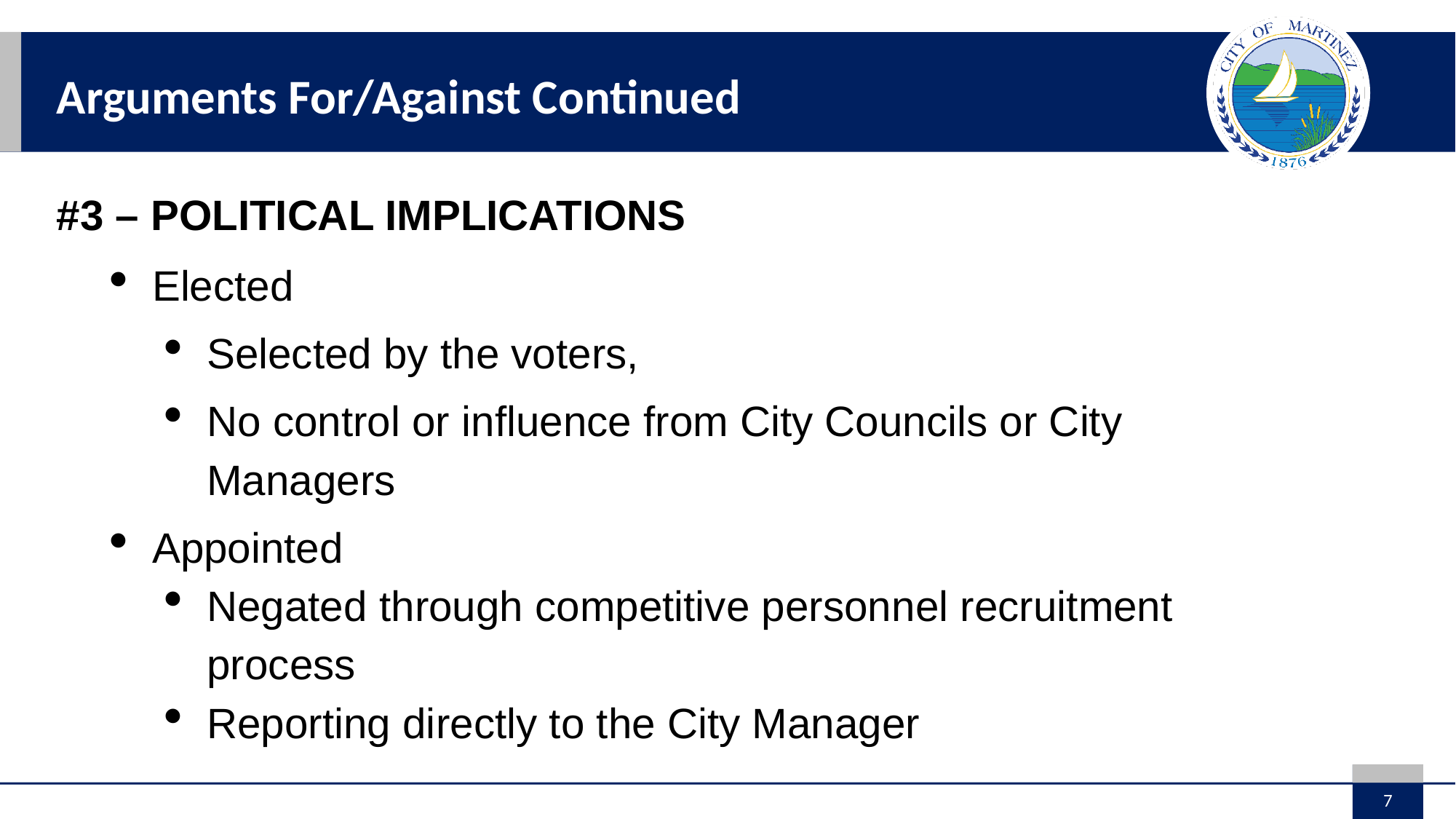

Arguments For/Against Continued
#3 – POLITICAL IMPLICATIONS
Elected
Selected by the voters,
No control or influence from City Councils or City Managers
Appointed
Negated through competitive personnel recruitment process
Reporting directly to the City Manager
7